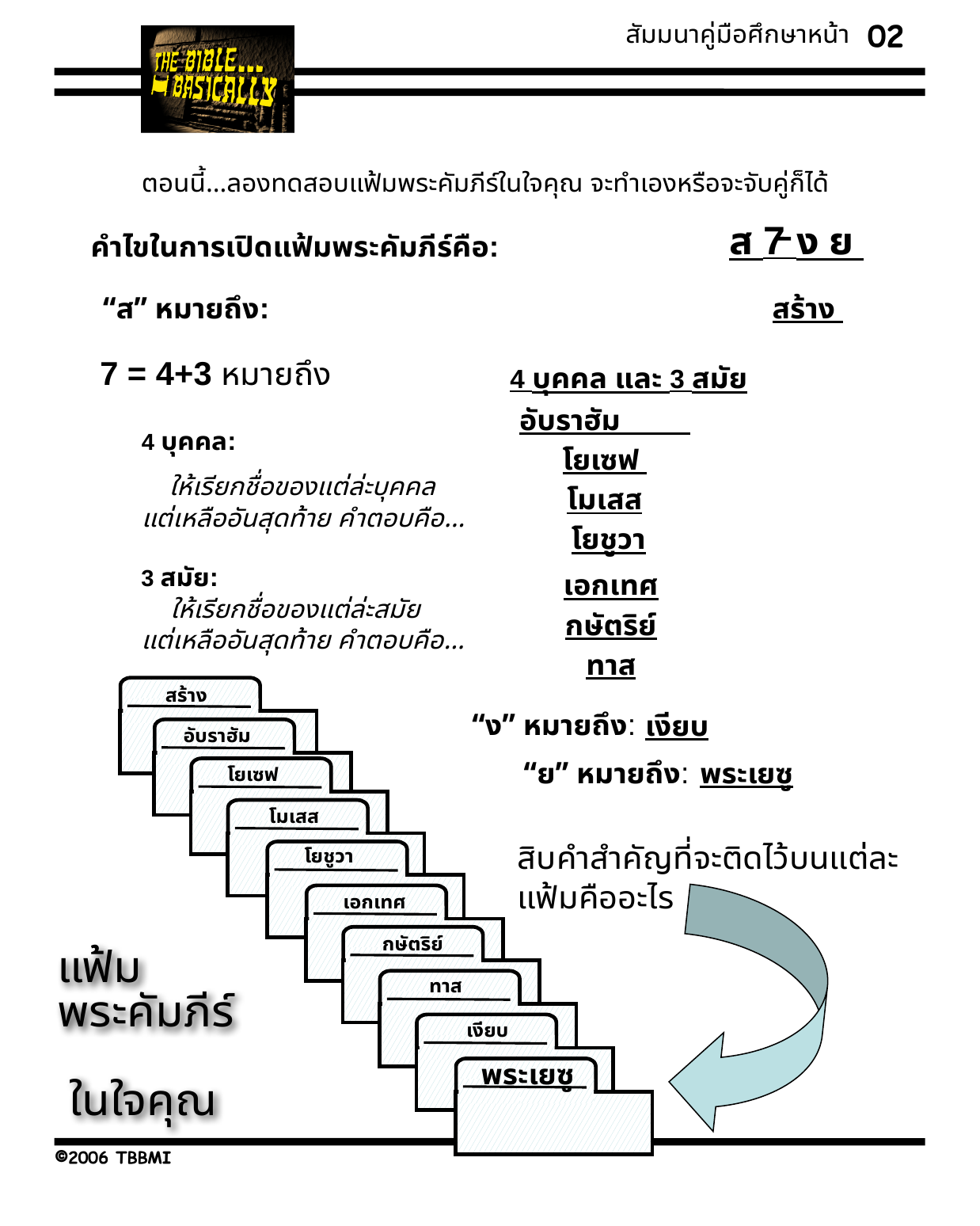

สัมมนาคู่มือศึกษาหน้า
02
ตอนนี้…ลองทดสอบแฟ้มพระคัมภีร์ในใจคุณ จะทำเองหรือจะจับคู่ก็ได้
ส 7 ง ย
คำไขในการเปิดแฟ้มพระคัมภีร์คือ:

สร้าง
“ส” หมายถึง:
7 = 4+3 หมายถึง
4 บุคคล และ 3 สมัย
อับราฮัม
โยเซฟ
โมเสส
 โยชูวา

4 บุคคล:
    ให้เรียกชื่อของแต่ล่ะบุคคล
แต่เหลืออันสุดท้าย คำตอบคือ…

แฟ้ม
พระคัมภีร์                                         ในใจคุณ
3 สมัย:
    ให้เรียกชื่อของแต่ล่ะสมัย
แต่เหลืออันสุดท้าย คำตอบคือ…
เอกเทศ
กษัตริย์
ทาส
สร้าง

“ง” หมายถึง:
เงียบ
อับราฮัม

พระเยซู
“ย” หมายถึง:
โยเซฟ

โมเสส

สิบคำสำคัญที่จะติดไว้บนแต่ละ
แฟ้มคืออะไร
โยชูวา

เอกเทศ

กษัตริย์

ทาส

เงียบ

พระเยซู